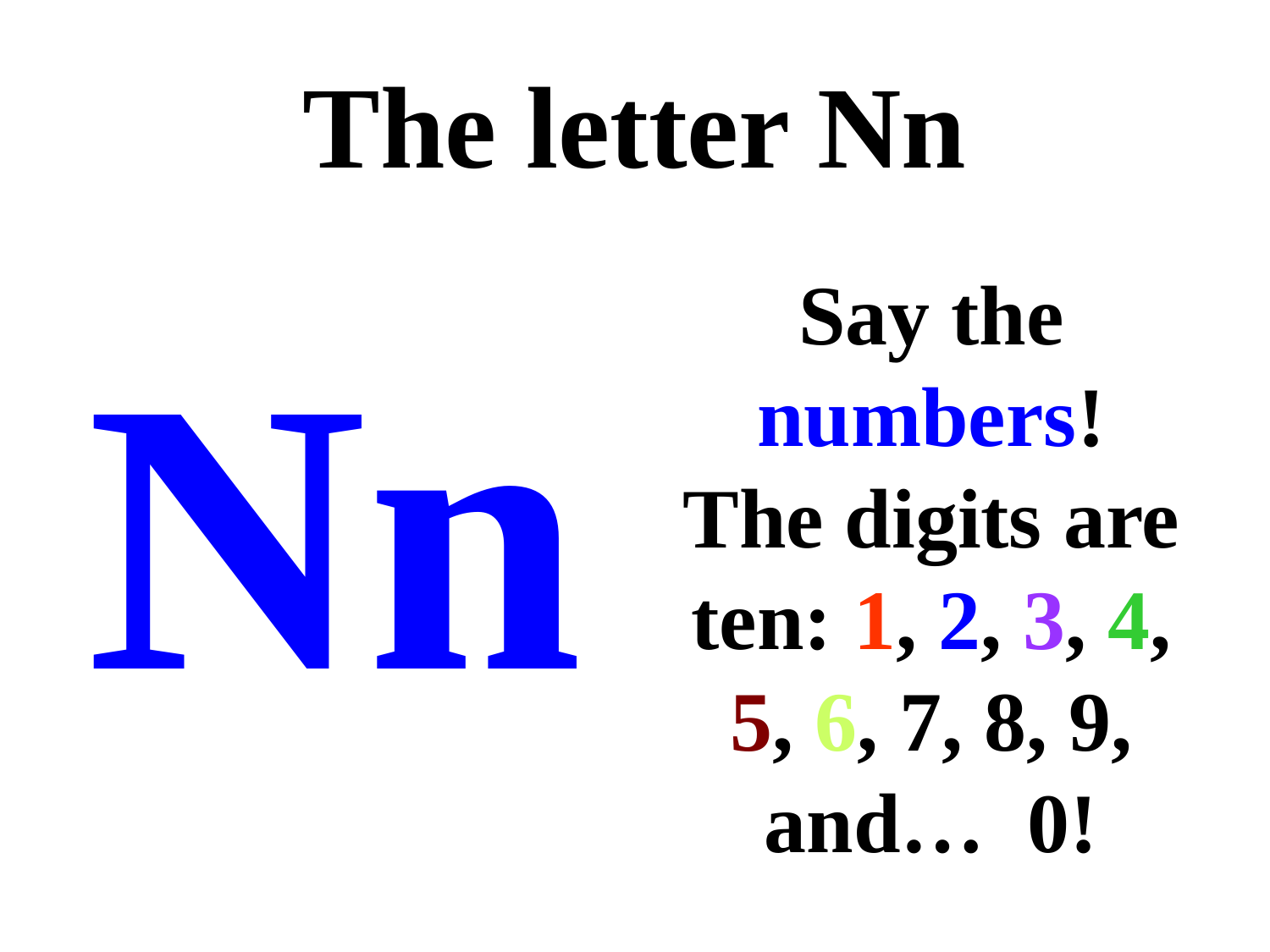

# The letter Nn
Say the numbers!
The digits are ten: 1, 2, 3, 4, 5, 6, 7, 8, 9, and…  0!
Nn